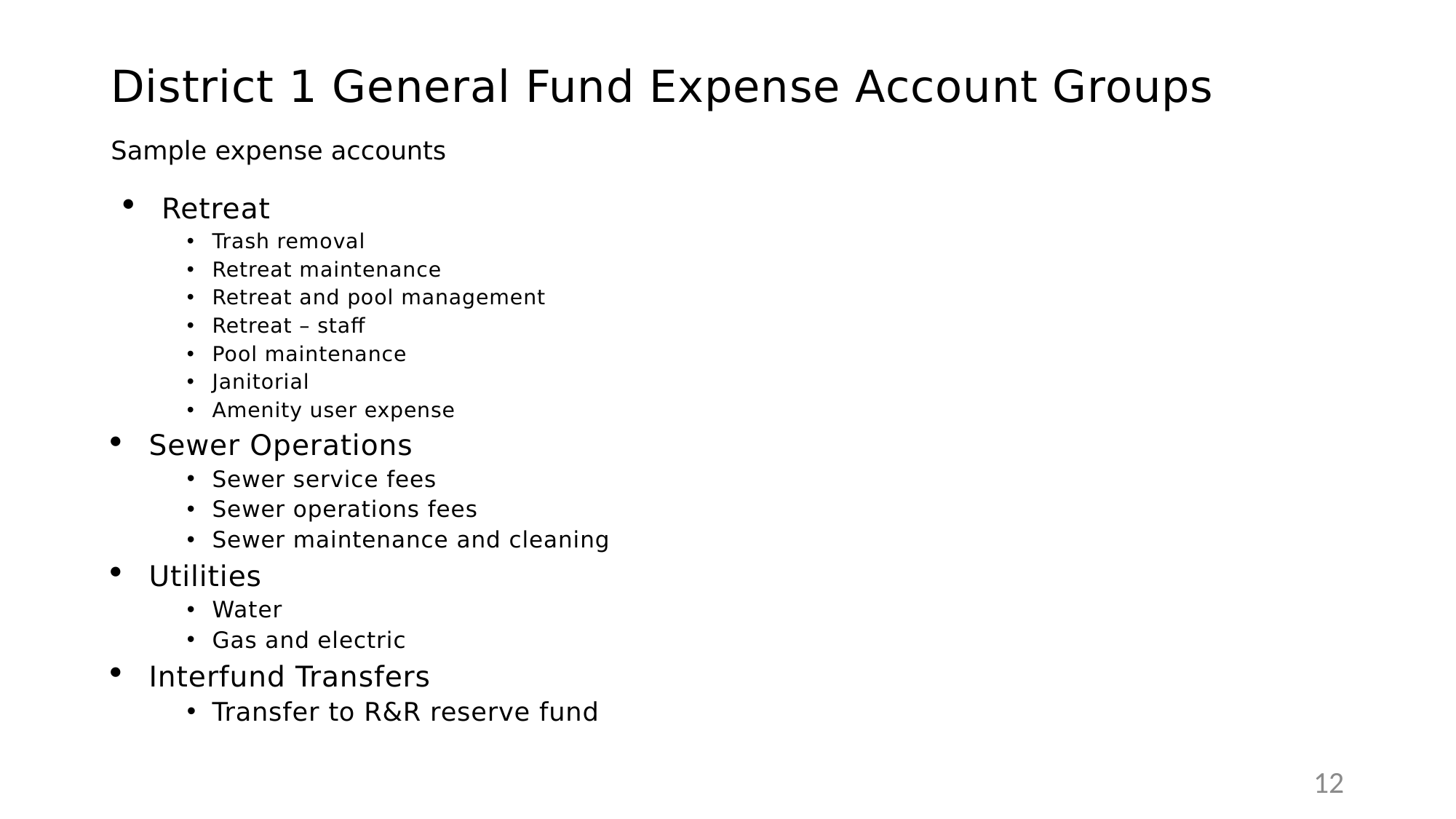

# District 1 General Fund Expense Account Groups
Sample expense accounts

Retreat
Trash removal
Retreat maintenance
Retreat and pool management
Retreat – staff
Pool maintenance
Janitorial
Amenity user expense
Sewer Operations
Sewer service fees
Sewer operations fees
Sewer maintenance and cleaning
Utilities
Water
Gas and electric
Interfund Transfers
Transfer to R&R reserve fund

12